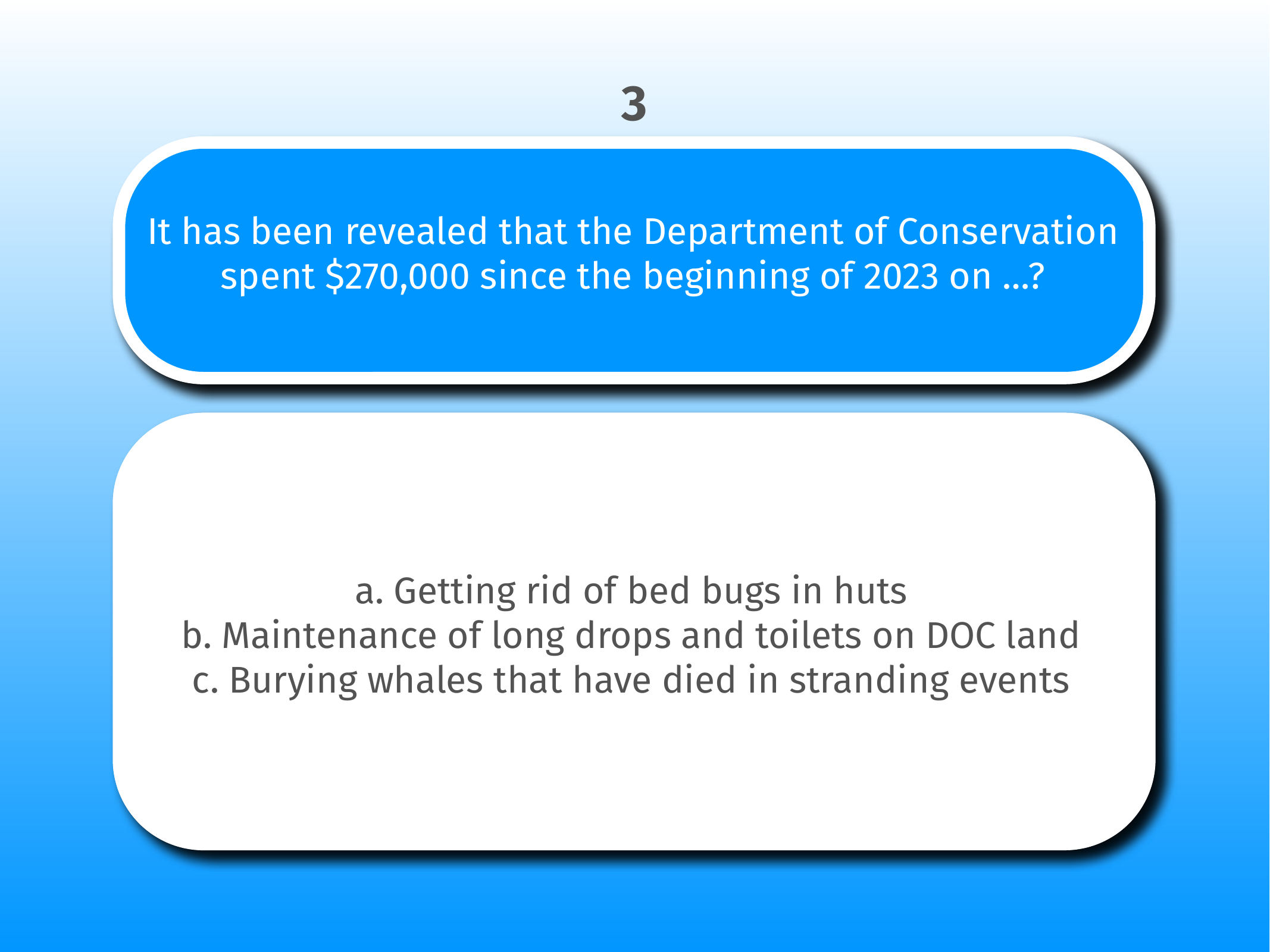

3
# It has been revealed that the Department of Conservation spent $270,000 since the beginning of 2023 on …?

a. Getting rid of bed bugs in huts
b. Maintenance of long drops and toilets on DOC land
c. Burying whales that have died in stranding events